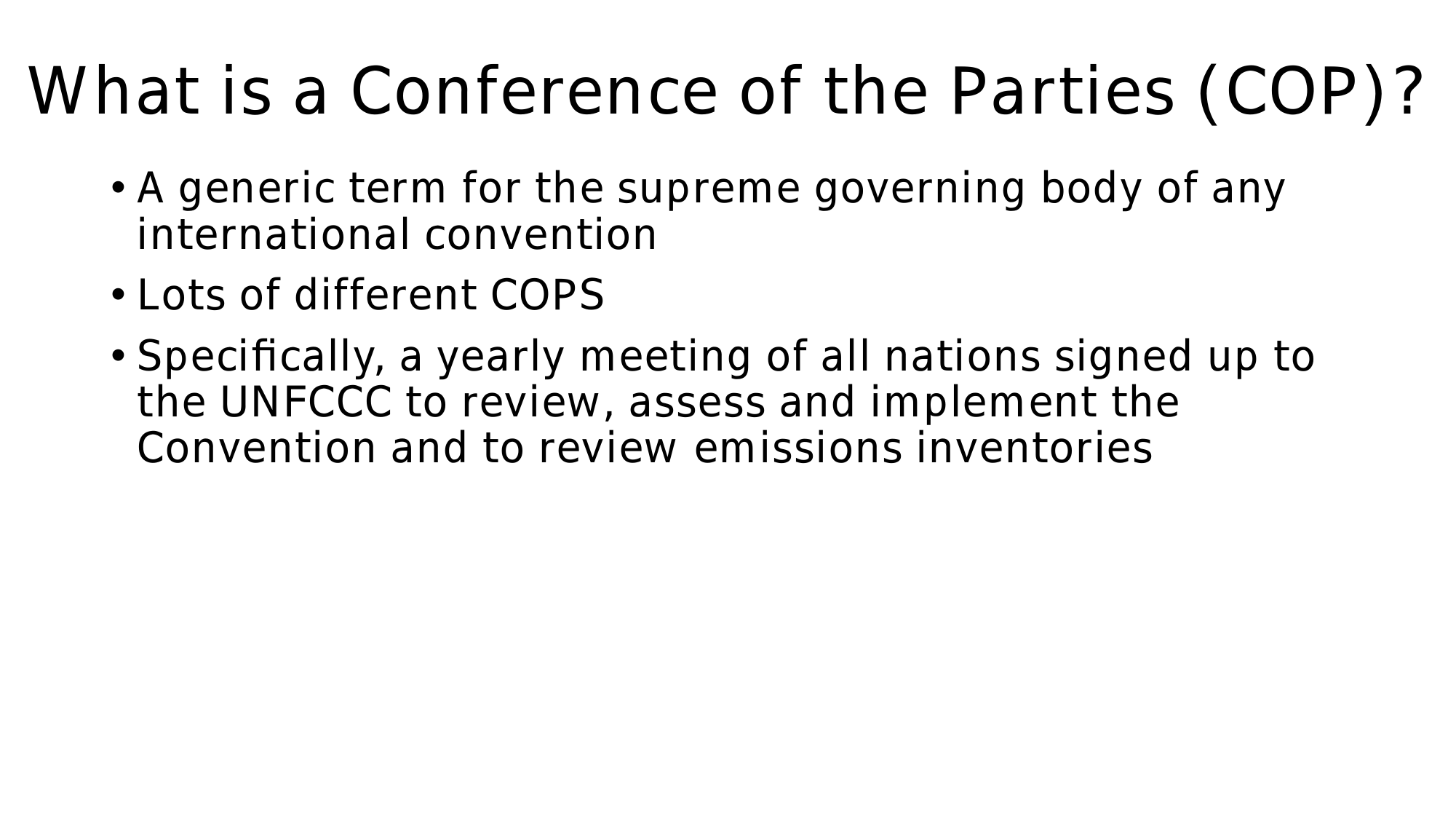

# What is a Conference of the Parties (COP)?
A generic term for the supreme governing body of any international convention
Lots of different COPS
Specifically, a yearly meeting of all nations signed up to the UNFCCC to review, assess and implement the Convention and to review emissions inventories